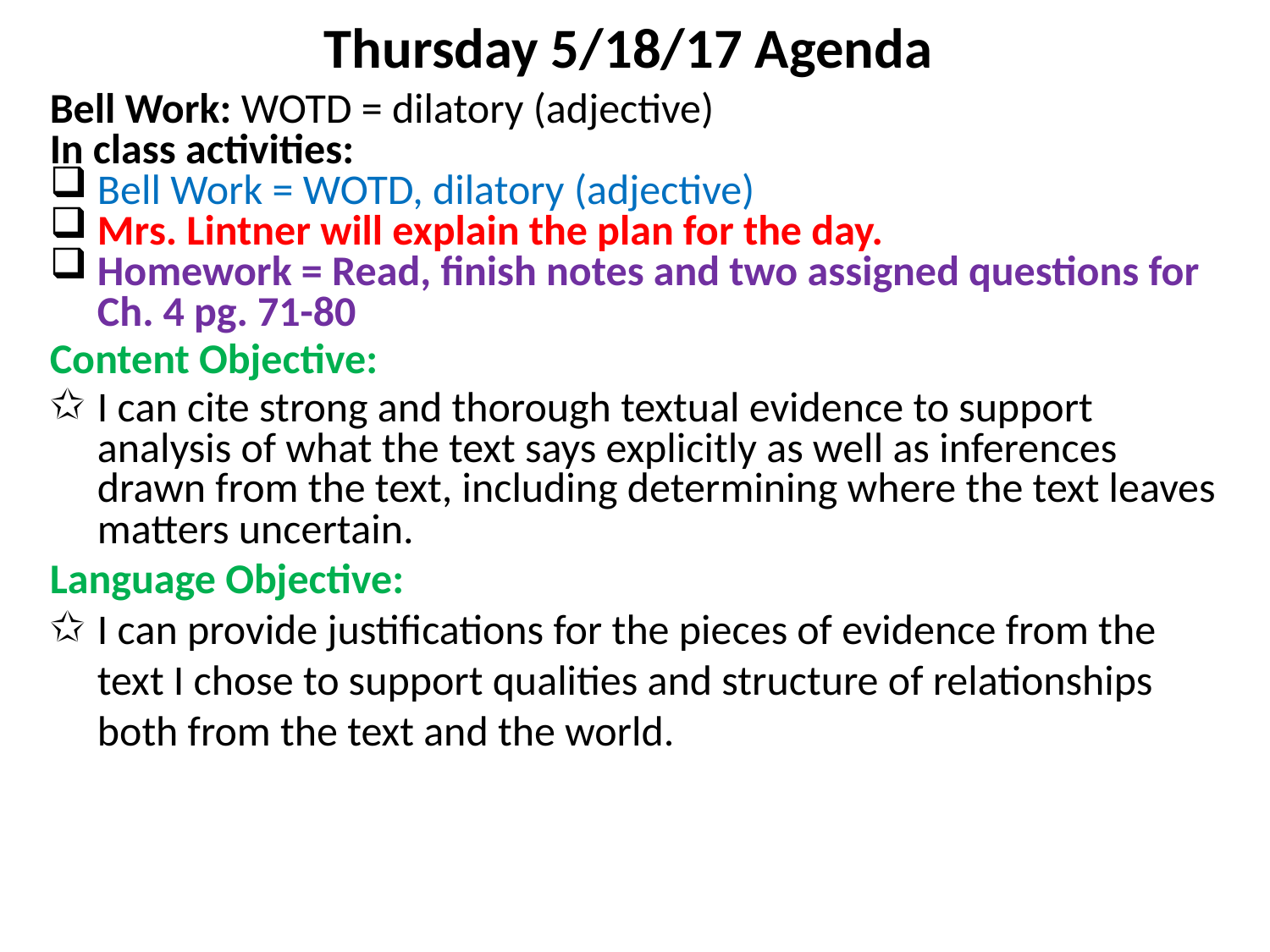

Thursday 5/18/17 Agenda
Bell Work: WOTD = dilatory (adjective)
In class activities:
Bell Work = WOTD, dilatory (adjective)
Mrs. Lintner will explain the plan for the day.
Homework = Read, finish notes and two assigned questions for Ch. 4 pg. 71-80
Content Objective:
I can cite strong and thorough textual evidence to support analysis of what the text says explicitly as well as inferences drawn from the text, including determining where the text leaves matters uncertain.
Language Objective:
I can provide justifications for the pieces of evidence from the text I chose to support qualities and structure of relationships both from the text and the world.